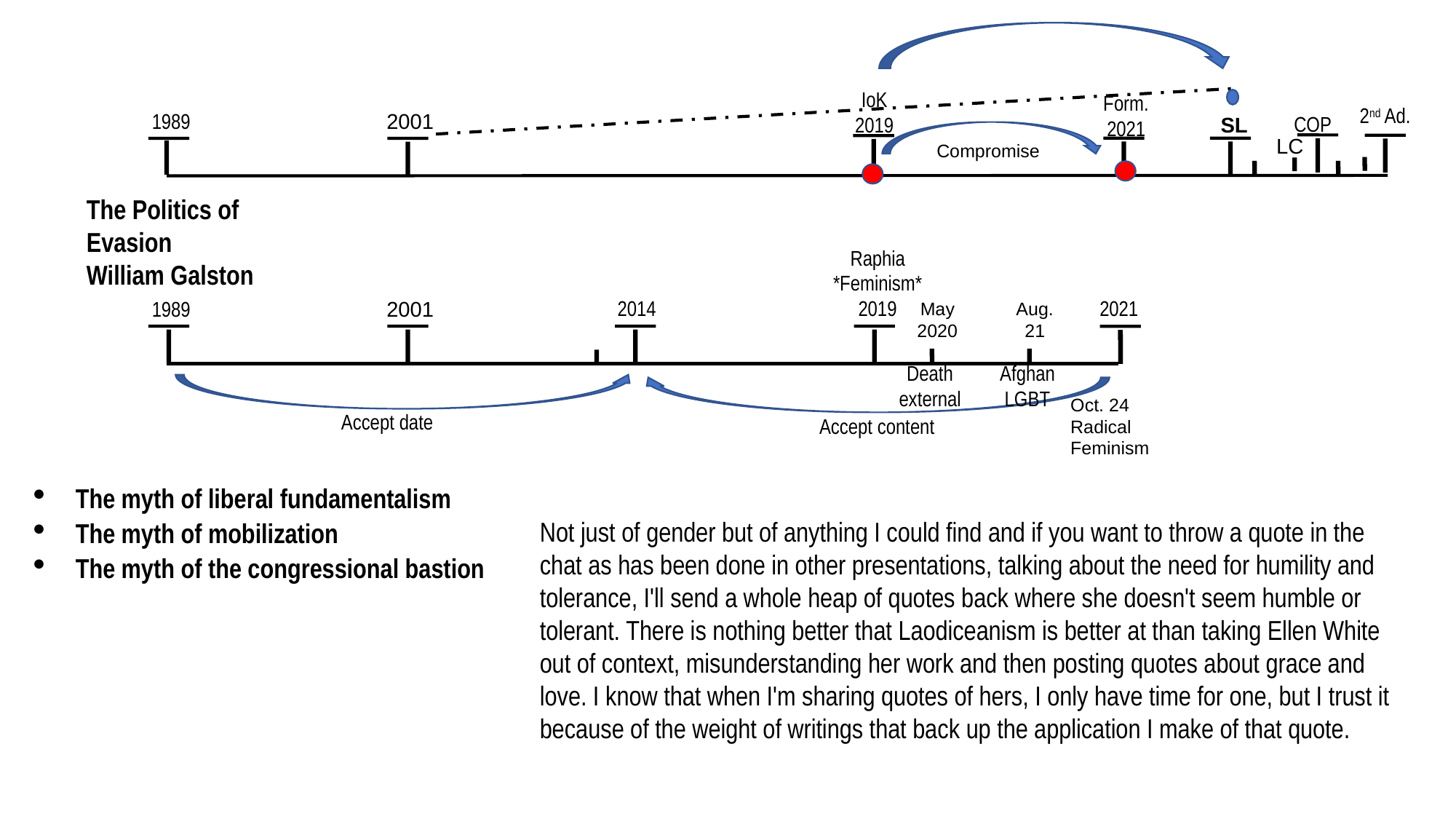

15
2021
SL
2019

2021

2520

IoK
2019
Form.
2021

2nd Ad.
1989
2001
COP
SL
LC

Compromise

The Politics of Evasion
William Galston
Raphia
*Feminism*
2019
2021
2014
1989
2001
May
2020
Aug. 21

Death
external
Afghan
LGBT

Oct. 24
Radical
Feminism
Accept date
Accept content
The myth of liberal fundamentalism
The myth of mobilization
The myth of the congressional bastion
Not just of gender but of anything I could find and if you want to throw a quote in the chat as has been done in other presentations, talking about the need for humility and tolerance, I'll send a whole heap of quotes back where she doesn't seem humble or tolerant. There is nothing better that Laodiceanism is better at than taking Ellen White out of context, misunderstanding her work and then posting quotes about grace and love. I know that when I'm sharing quotes of hers, I only have time for one, but I trust it because of the weight of writings that back up the application I make of that quote.